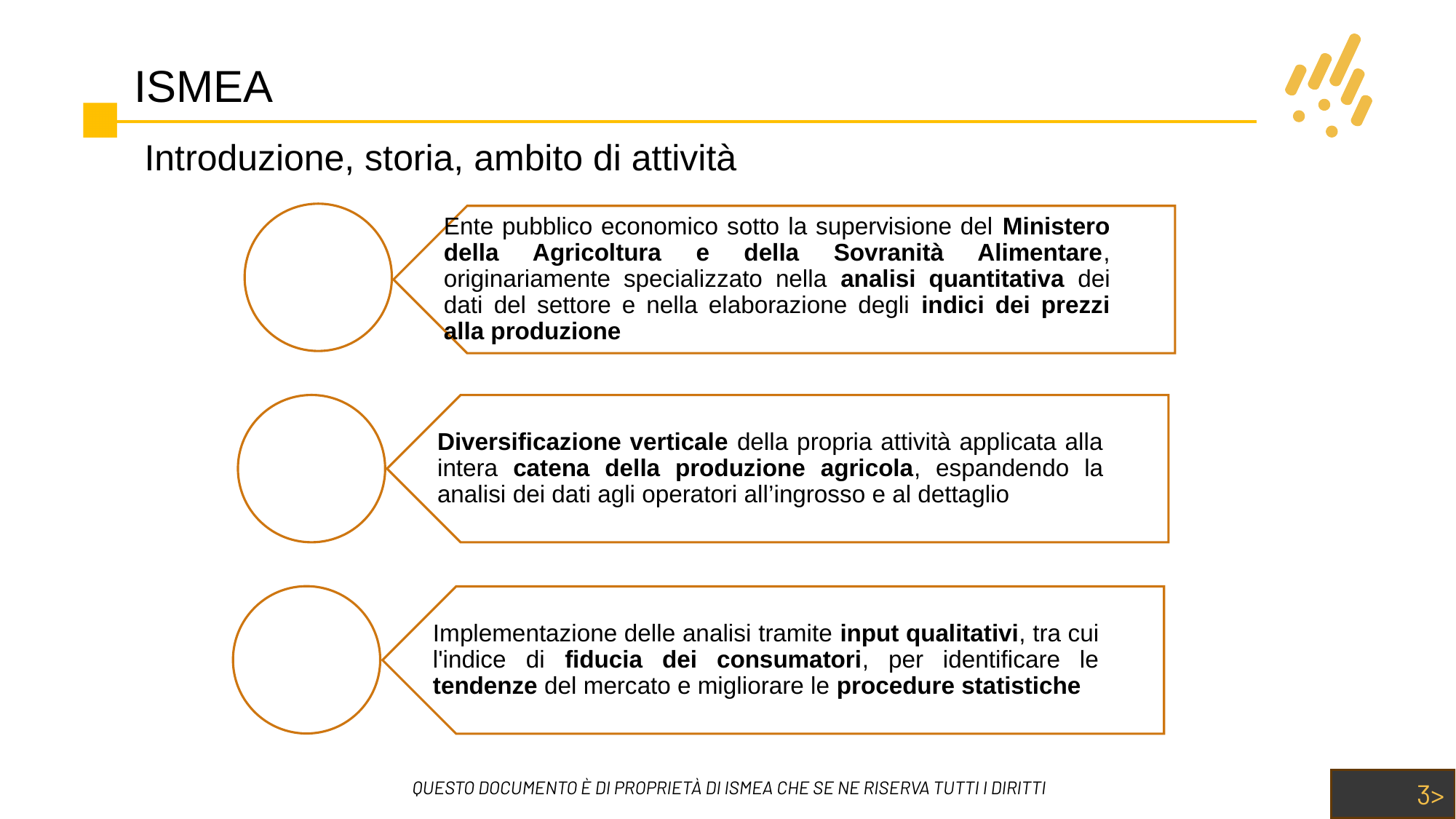

# ISMEA
 Introduzione, storia, ambito di attività
Ente pubblico economico sotto la supervisione del Ministero della Agricoltura e della Sovranità Alimentare, originariamente specializzato nella analisi quantitativa dei dati del settore e nella elaborazione degli indici dei prezzi alla produzione
Diversificazione verticale della propria attività applicata alla intera catena della produzione agricola, espandendo la analisi dei dati agli operatori all’ingrosso e al dettaglio
Implementazione delle analisi tramite input qualitativi, tra cui l'indice di fiducia dei consumatori, per identificare le tendenze del mercato e migliorare le procedure statistiche